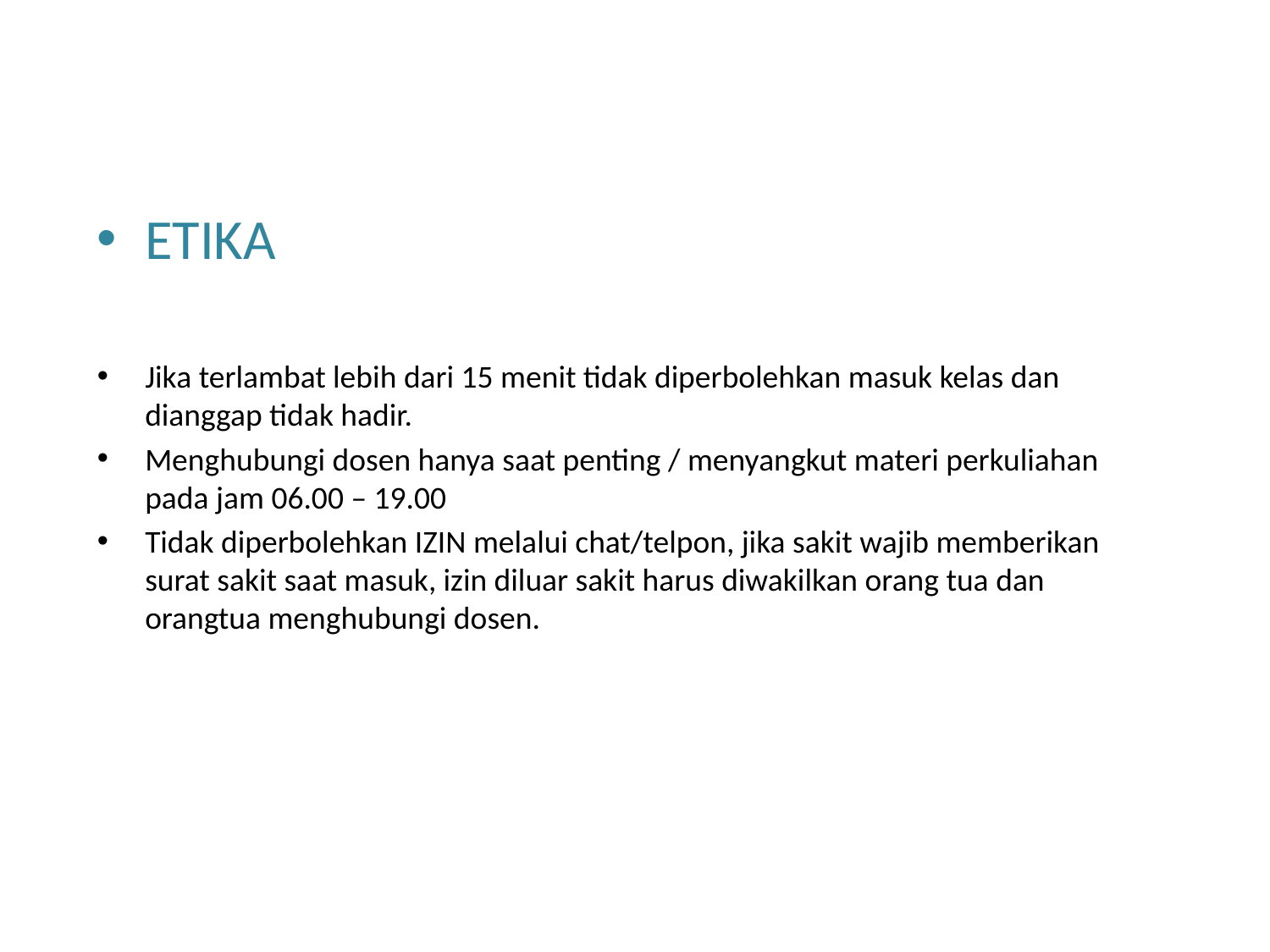

ETIKA

Jika terlambat lebih dari 15 menit tidak diperbolehkan masuk kelas dan dianggap tidak hadir.
Menghubungi dosen hanya saat penting / menyangkut materi perkuliahan pada jam 06.00 – 19.00
Tidak diperbolehkan IZIN melalui chat/telpon, jika sakit wajib memberikan surat sakit saat masuk, izin diluar sakit harus diwakilkan orang tua dan orangtua menghubungi dosen.